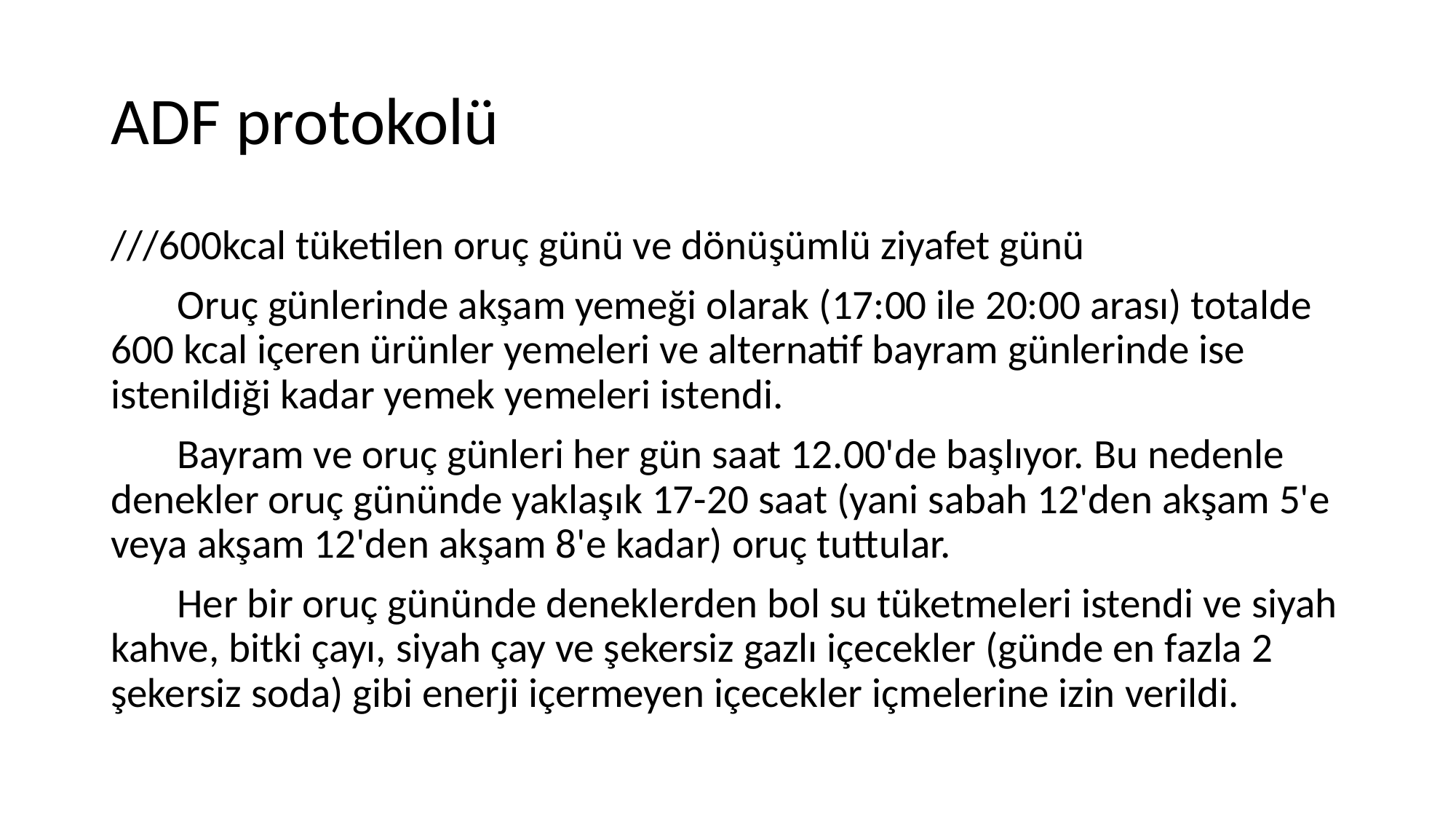

# ADF protokolü
///600kcal tüketilen oruç günü ve dönüşümlü ziyafet günü
       Oruç günlerinde akşam yemeği olarak (17:00 ile 20:00 arası) totalde 600 kcal içeren ürünler yemeleri ve alternatif bayram günlerinde ise istenildiği kadar yemek yemeleri istendi.
       Bayram ve oruç günleri her gün saat 12.00'de başlıyor. Bu nedenle denekler oruç gününde yaklaşık 17-20 saat (yani sabah 12'den akşam 5'e veya akşam 12'den akşam 8'e kadar) oruç tuttular.
       Her bir oruç gününde deneklerden bol su tüketmeleri istendi ve siyah kahve, bitki çayı, siyah çay ve şekersiz gazlı içecekler (günde en fazla 2 şekersiz soda) gibi enerji içermeyen içecekler içmelerine izin verildi.